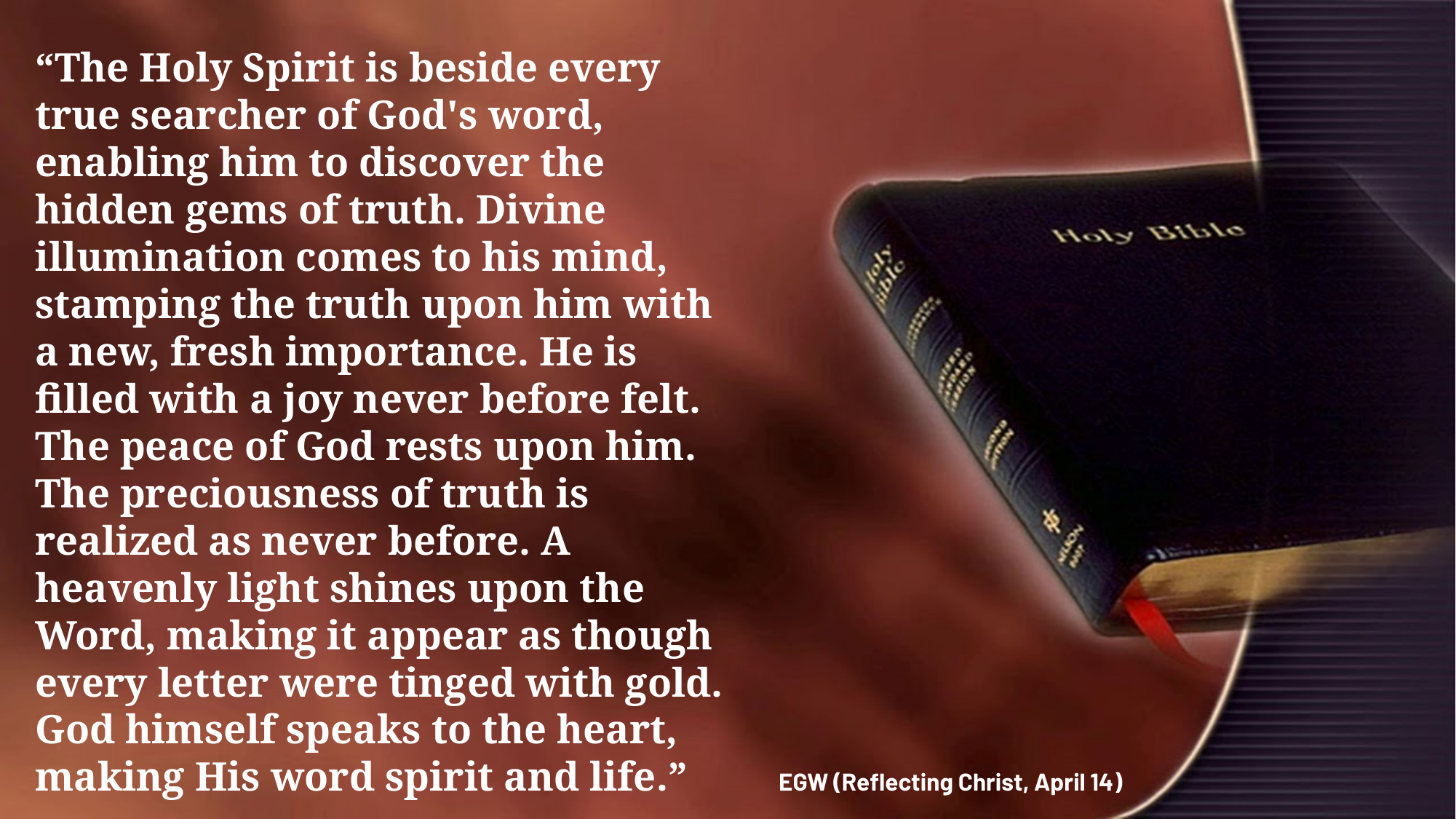

“The Holy Spirit is beside every true searcher of God's word, enabling him to discover the hidden gems of truth. Divine illumination comes to his mind, stamping the truth upon him with a new, fresh importance. He is filled with a joy never before felt. The peace of God rests upon him. The preciousness of truth is realized as never before. A heavenly light shines upon the Word, making it appear as though every letter were tinged with gold. God himself speaks to the heart, making His word spirit and life.”
EGW (Reflecting Christ, April 14)